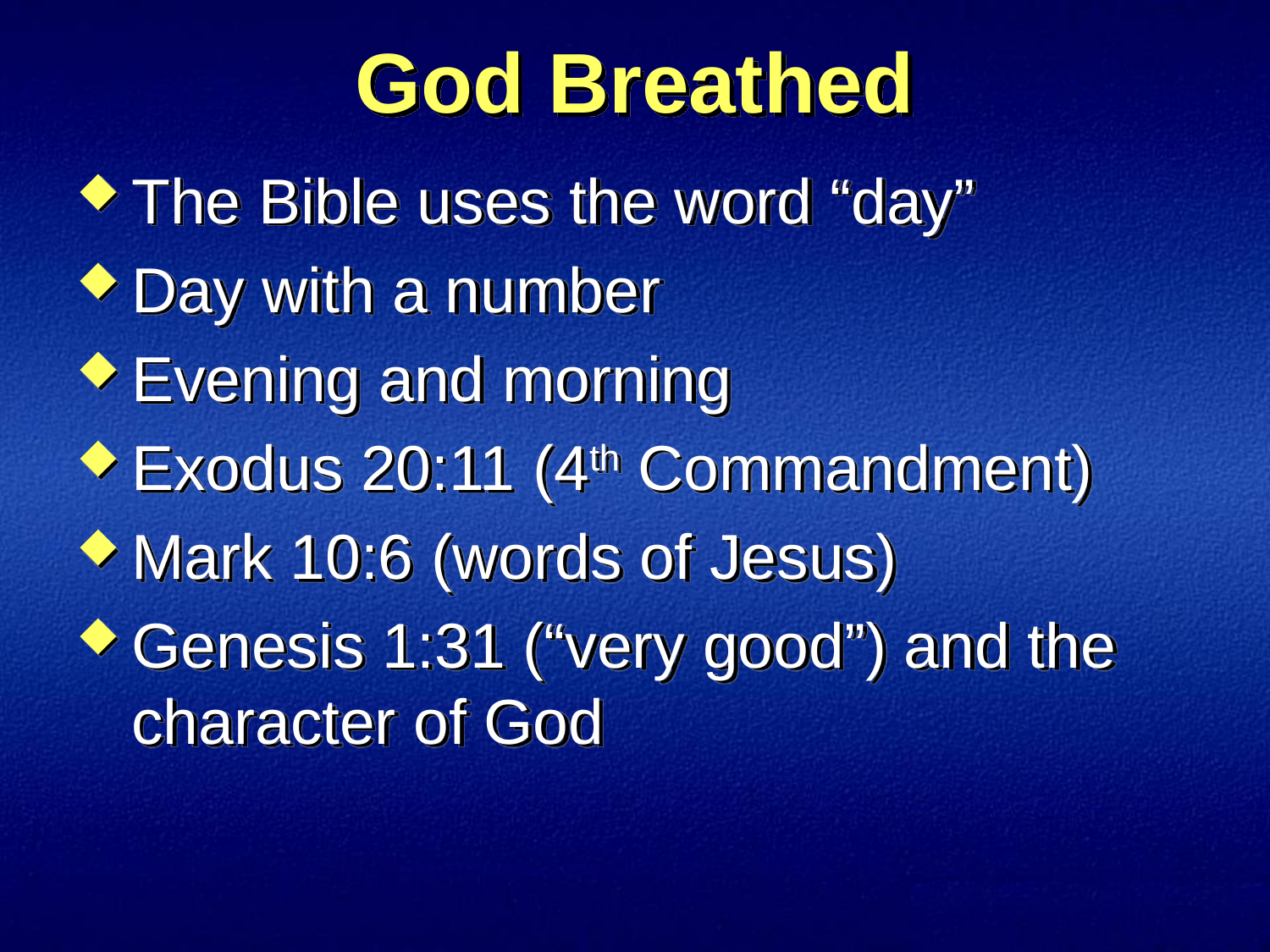

# God Breathed
The Bible uses the word “day”
Day with a number
Evening and morning
Exodus 20:11 (4th Commandment)
Mark 10:6 (words of Jesus)
Genesis 1:31 (“very good”) and the character of God